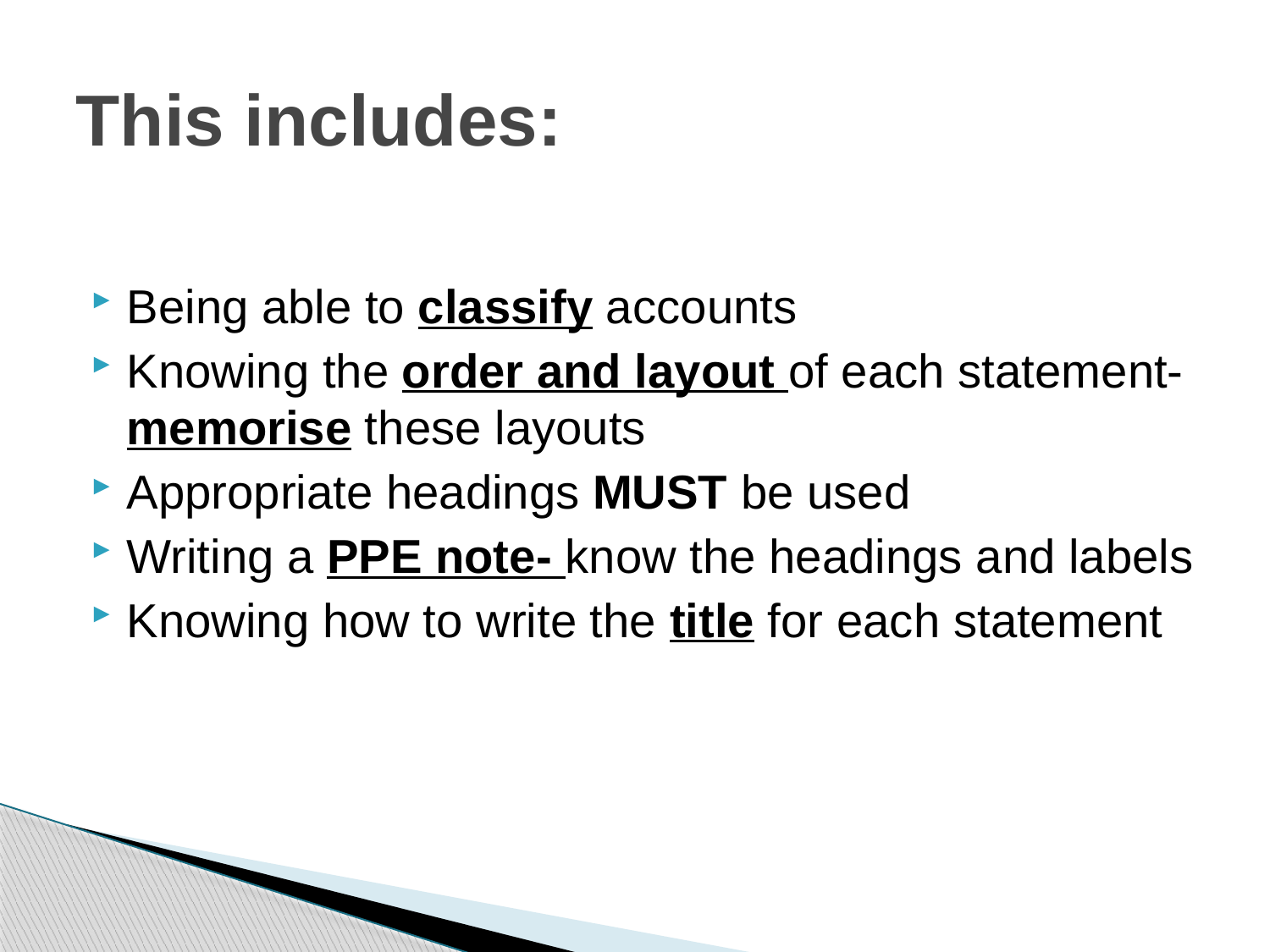

# This includes:

Being able to classify accounts
Knowing the order and layout of each statement- memorise these layouts
Appropriate headings MUST be used
Writing a PPE note- know the headings and labels
Knowing how to write the title for each statement